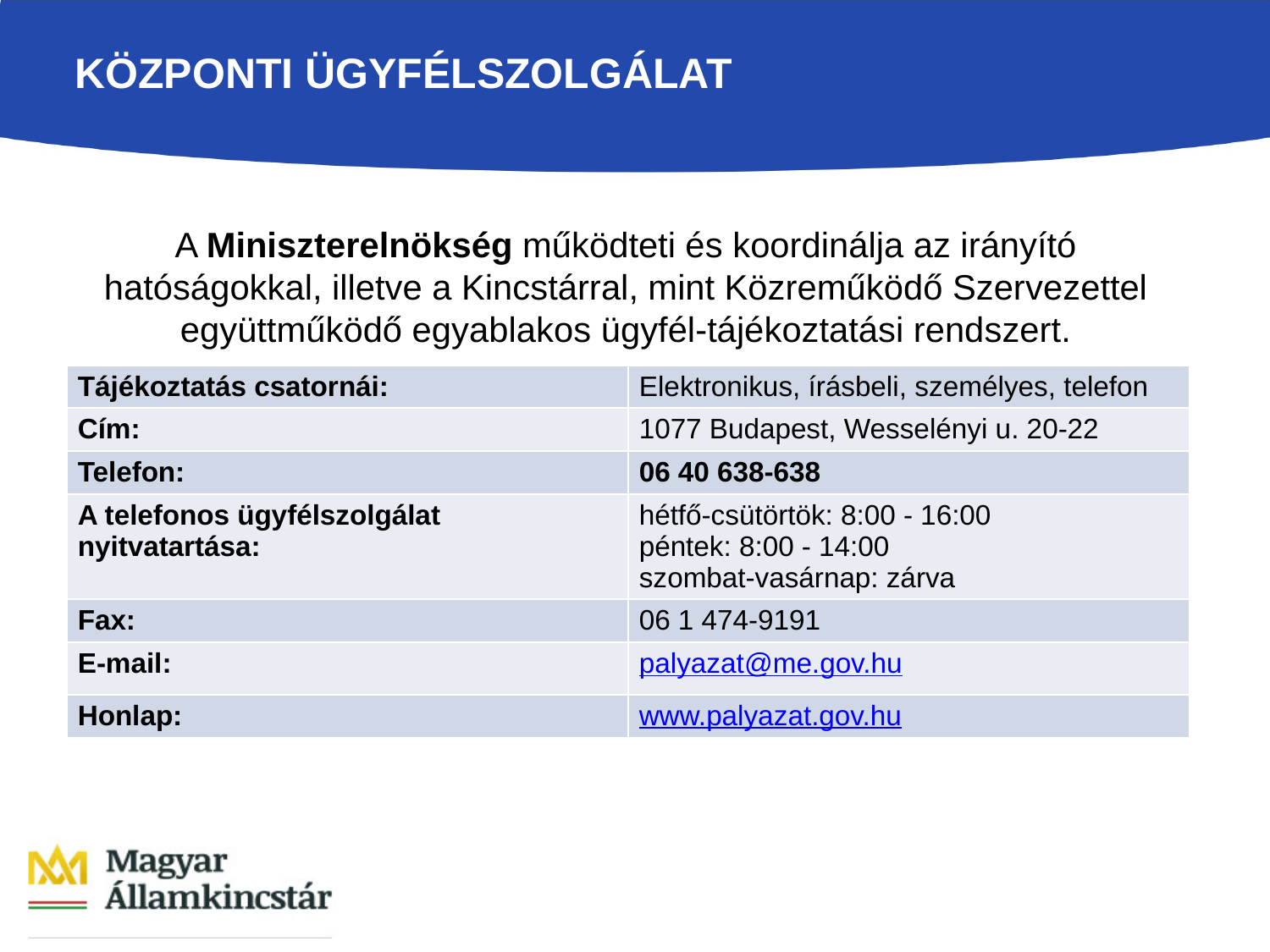

# Központi Ügyfélszolgálat
A Miniszterelnökség működteti és koordinálja az irányító hatóságokkal, illetve a Kincstárral, mint Közreműködő Szervezettel együttműködő egyablakos ügyfél-tájékoztatási rendszert.
| Tájékoztatás csatornái: | Elektronikus, írásbeli, személyes, telefon |
| --- | --- |
| Cím: | 1077 Budapest, Wesselényi u. 20-22 |
| Telefon: | 06 40 638-638 |
| A telefonos ügyfélszolgálat nyitvatartása: | hétfő-csütörtök: 8:00 - 16:00 péntek: 8:00 - 14:00 szombat-vasárnap: zárva |
| Fax: | 06 1 474-9191 |
| E-mail: | palyazat@me.gov.hu |
| Honlap: | www.palyazat.gov.hu |